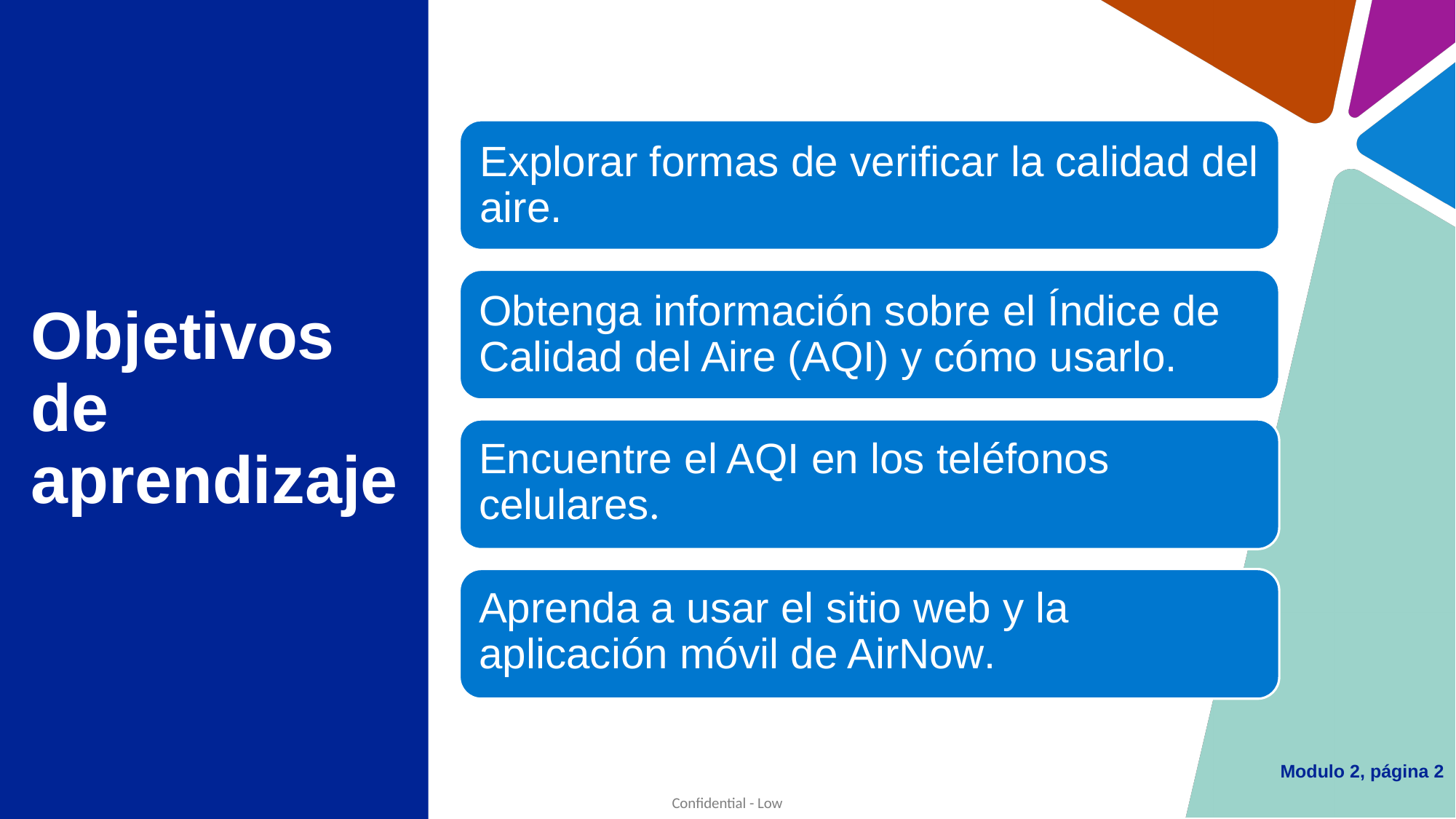

Explorar formas de verificar la calidad del aire.
# Objetivos de aprendizaje
Obtenga información sobre el Índice de Calidad del Aire (AQI) y cómo usarlo.
Encuentre el AQI en los teléfonos celulares.
Aprenda a usar el sitio web y la aplicación móvil de AirNow.
Modulo 2, página 2